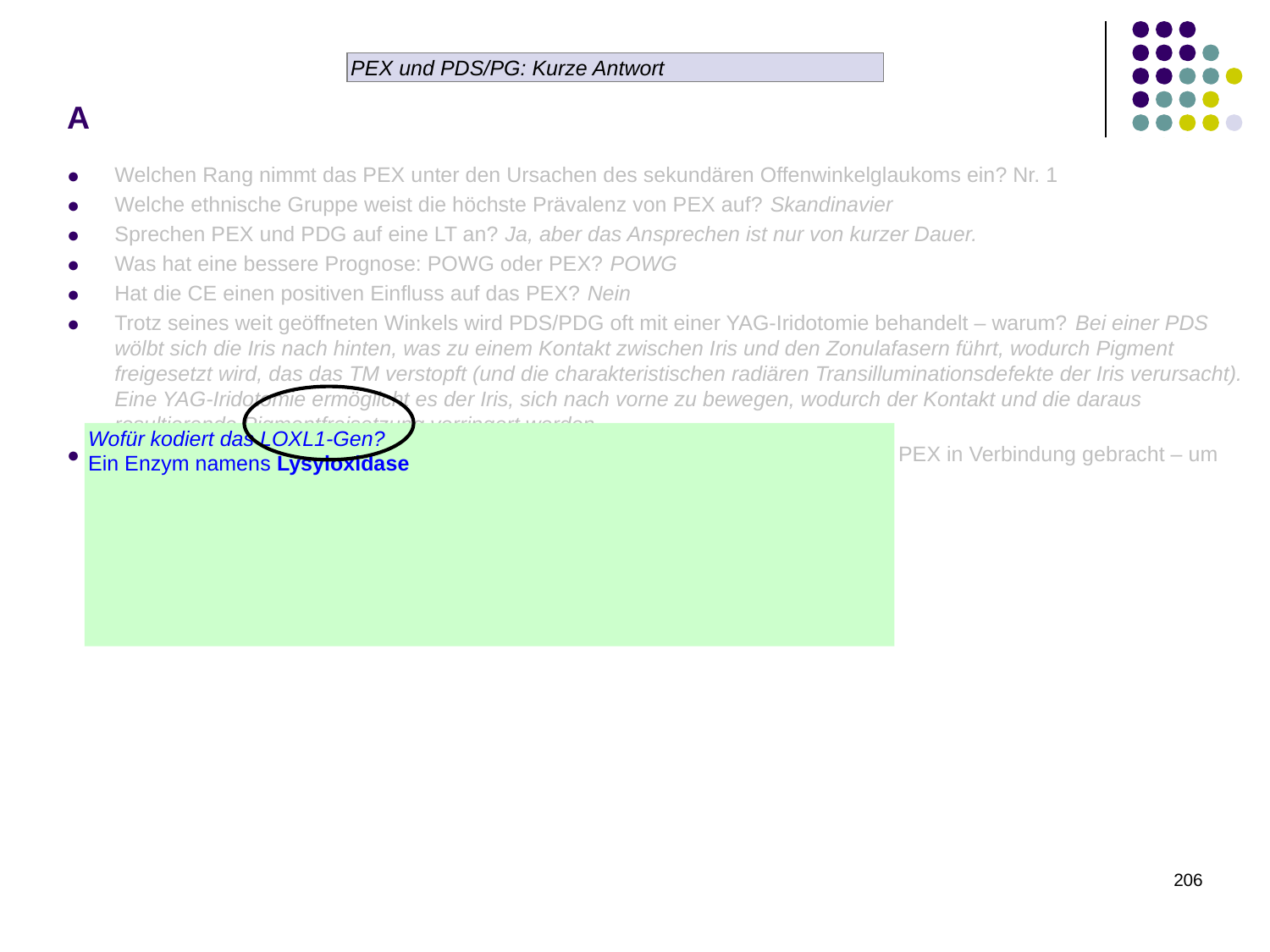

# A
PEX und PDS/PG: Kurze Antwort

Welchen Rang nimmt das PEX unter den Ursachen des sekundären Offenwinkelglaukoms ein? Nr. 1
Welche ethnische Gruppe weist die höchste Prävalenz von PEX auf? Skandinavier
Sprechen PEX und PDG auf eine LT an? Ja, aber das Ansprechen ist nur von kurzer Dauer.
Was hat eine bessere Prognose: POWG oder PEX? POWG
Hat die CE einen positiven Einfluss auf das PEX? Nein
Trotz seines weit geöffneten Winkels wird PDS/PDG oft mit einer YAG-Iridotomie behandelt – warum? Bei einer PDS wölbt sich die Iris nach hinten, was zu einem Kontakt zwischen Iris und den Zonulafasern führt, wodurch Pigment freigesetzt wird, das das TM verstopft (und die charakteristischen radiären Transilluminationsdefekte der Iris verursacht). Eine YAG-Iridotomie ermöglicht es der Iris, sich nach vorne zu bewegen, wodurch der Kontakt und die daraus resultierende Pigmentfreisetzung verringert werden.
Jüngste Forschungsergebnisse haben ein bestimmtes Gen mit der Entstehung von PEX in Verbindung gebracht – um welches handelt es sich? LOXL1

Wofür kodiert das LOXL1-Gen?
Ein Enzym namens Lysyloxidase

An welchem Prozess ist Lysyloxidase allgemein beteiligt?
Bindegewebsstoffwechsel

Welcher Typ von Bindegewebsfasern ist bei PEX betroffen?
Elastin
206